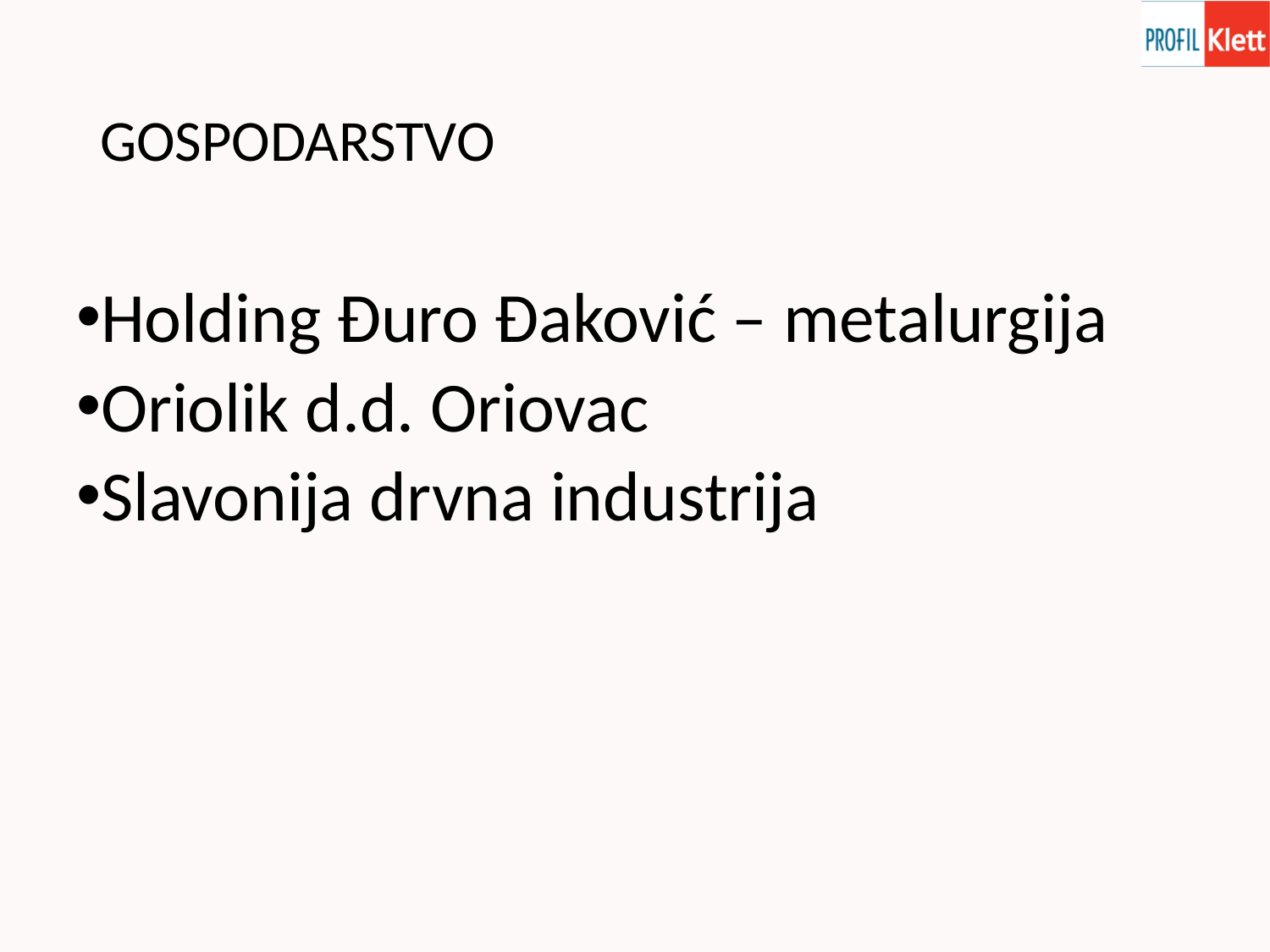

# GOSPODARSTVO
Holding Đuro Đaković – metalurgija
Oriolik d.d. Oriovac
Slavonija drvna industrija